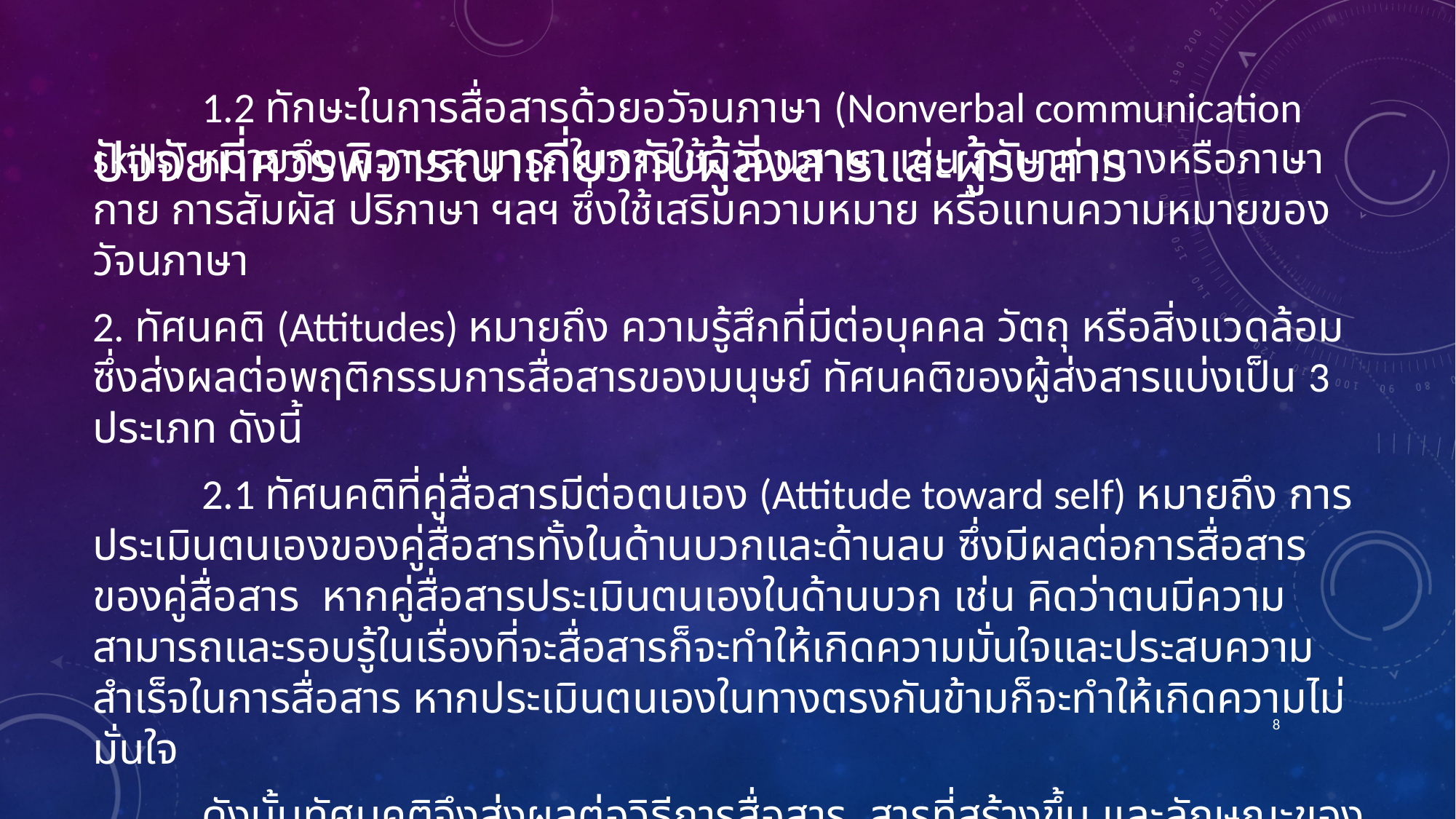

# ปัจจัยที่ควรพิจารณาเกี่ยวกับผู้ส่งสารและผู้รับสาร
	1.2 ทักษะในการสื่อสารด้วยอวัจนภาษา (Nonverbal communication skills) หมายถึง ความสามารถในการใช้อวัจนภาษา เช่น ภาษาท่าทางหรือภาษากาย การสัมผัส ปริภาษา ฯลฯ ซึ่งใช้เสริมความหมาย หรือแทนความหมายของวัจนภาษา
2. ทัศนคติ (Attitudes) หมายถึง ความรู้สึกที่มีต่อบุคคล วัตถุ หรือสิ่งแวดล้อมซึ่งส่งผลต่อพฤติกรรมการสื่อสารของมนุษย์ ทัศนคติของผู้ส่งสารแบ่งเป็น 3 ประเภท ดังนี้
	2.1 ทัศนคติที่คู่สื่อสารมีต่อตนเอง (Attitude toward self) หมายถึง การประเมินตนเองของคู่สื่อสารทั้งในด้านบวกและด้านลบ ซึ่งมีผลต่อการสื่อสารของคู่สื่อสาร  หากคู่สื่อสารประเมินตนเองในด้านบวก เช่น คิดว่าตนมีความสามารถและรอบรู้ในเรื่องที่จะสื่อสารก็จะทำให้เกิดความมั่นใจและประสบความสำเร็จในการสื่อสาร หากประเมินตนเองในทางตรงกันข้ามก็จะทำให้เกิดความไม่มั่นใจ
	ดังนั้นทัศนคติจึงส่งผลต่อวิธีการสื่อสาร  สารที่สร้างขึ้น และลักษณะของปฏิสัมพันธ์ของคู่สื่อสารด้วยเช่นกัน
8